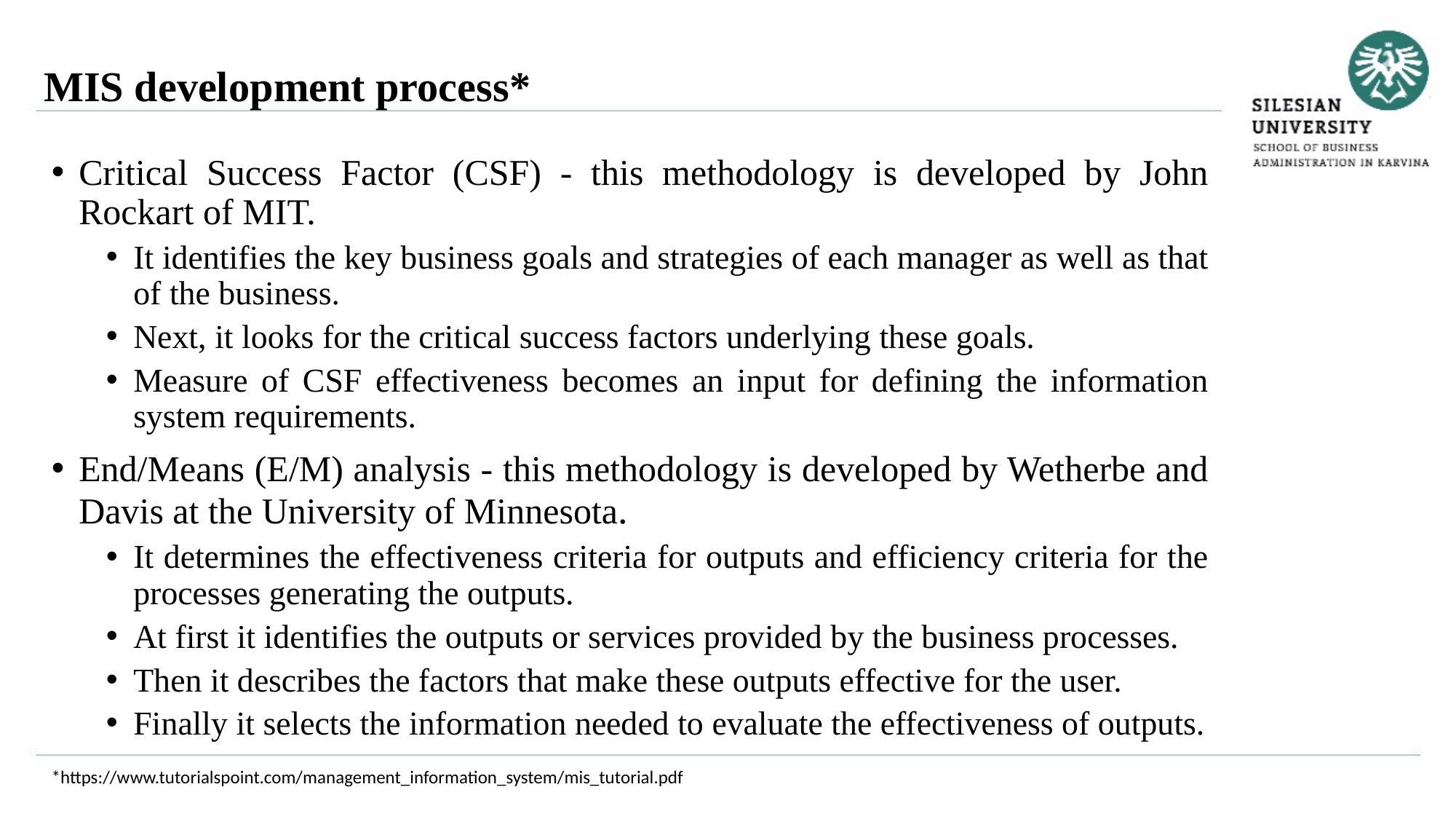

MIS development process*

Critical Success Factor (CSF) - this methodology is developed by John Rockart of MIT.
It identifies the key business goals and strategies of each manager as well as that of the business.
Next, it looks for the critical success factors underlying these goals.
Measure of CSF effectiveness becomes an input for defining the information system requirements.
End/Means (E/M) analysis - this methodology is developed by Wetherbe and Davis at the University of Minnesota.
It determines the effectiveness criteria for outputs and efficiency criteria for the processes generating the outputs.
At first it identifies the outputs or services provided by the business processes.
Then it describes the factors that make these outputs effective for the user.
Finally it selects the information needed to evaluate the effectiveness of outputs.

*https://www.tutorialspoint.com/management_information_system/mis_tutorial.pdf